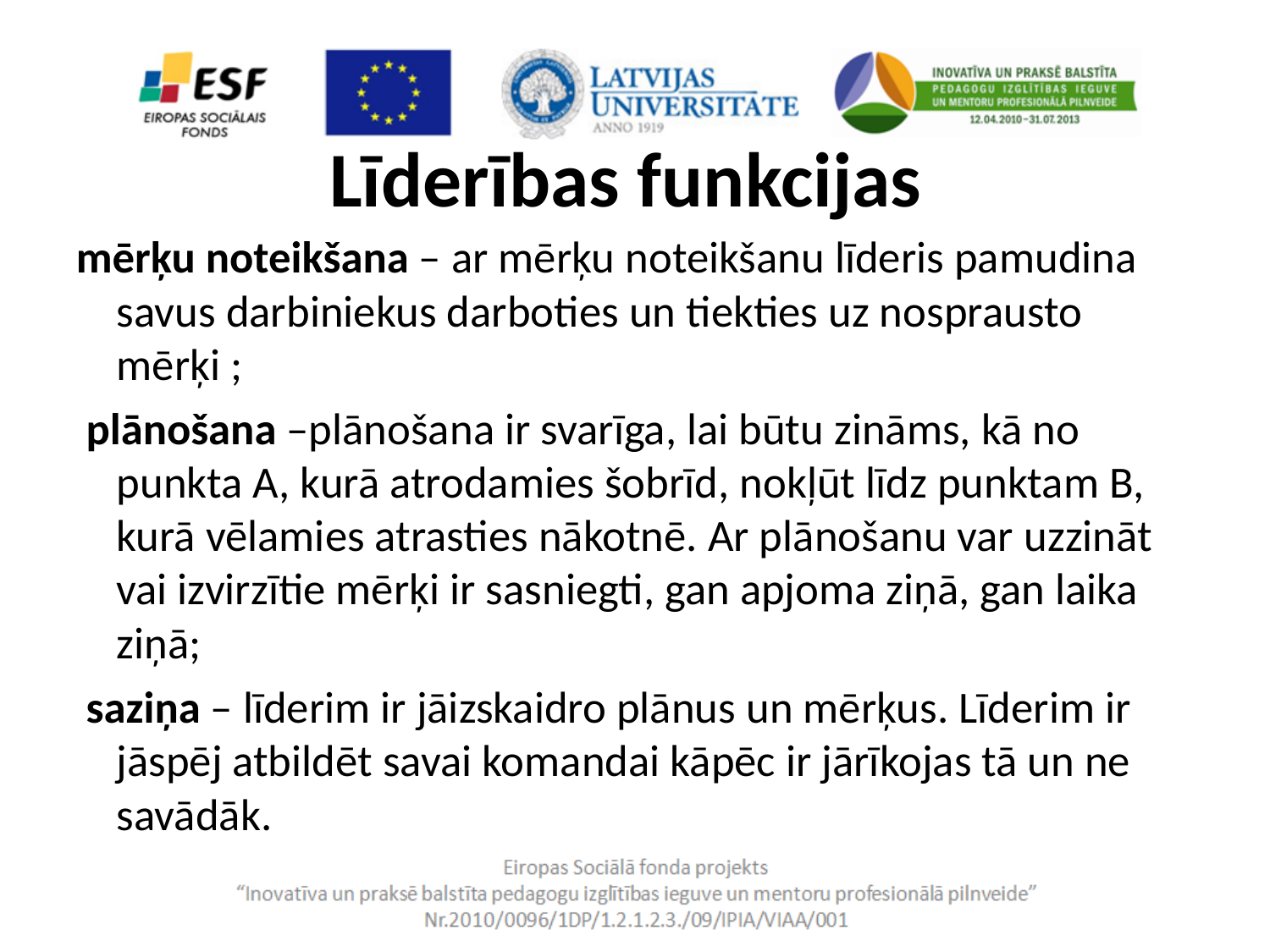

# Līderības funkcijas
mērķu noteikšana – ar mērķu noteikšanu līderis pamudina savus darbiniekus darboties un tiekties uz nosprausto mērķi ;
 plānošana –plānošana ir svarīga, lai būtu zināms, kā no punkta A, kurā atrodamies šobrīd, nokļūt līdz punktam B, kurā vēlamies atrasties nākotnē. Ar plānošanu var uzzināt vai izvirzītie mērķi ir sasniegti, gan apjoma ziņā, gan laika ziņā;
 saziņa – līderim ir jāizskaidro plānus un mērķus. Līderim ir jāspēj atbildēt savai komandai kāpēc ir jārīkojas tā un ne savādāk.